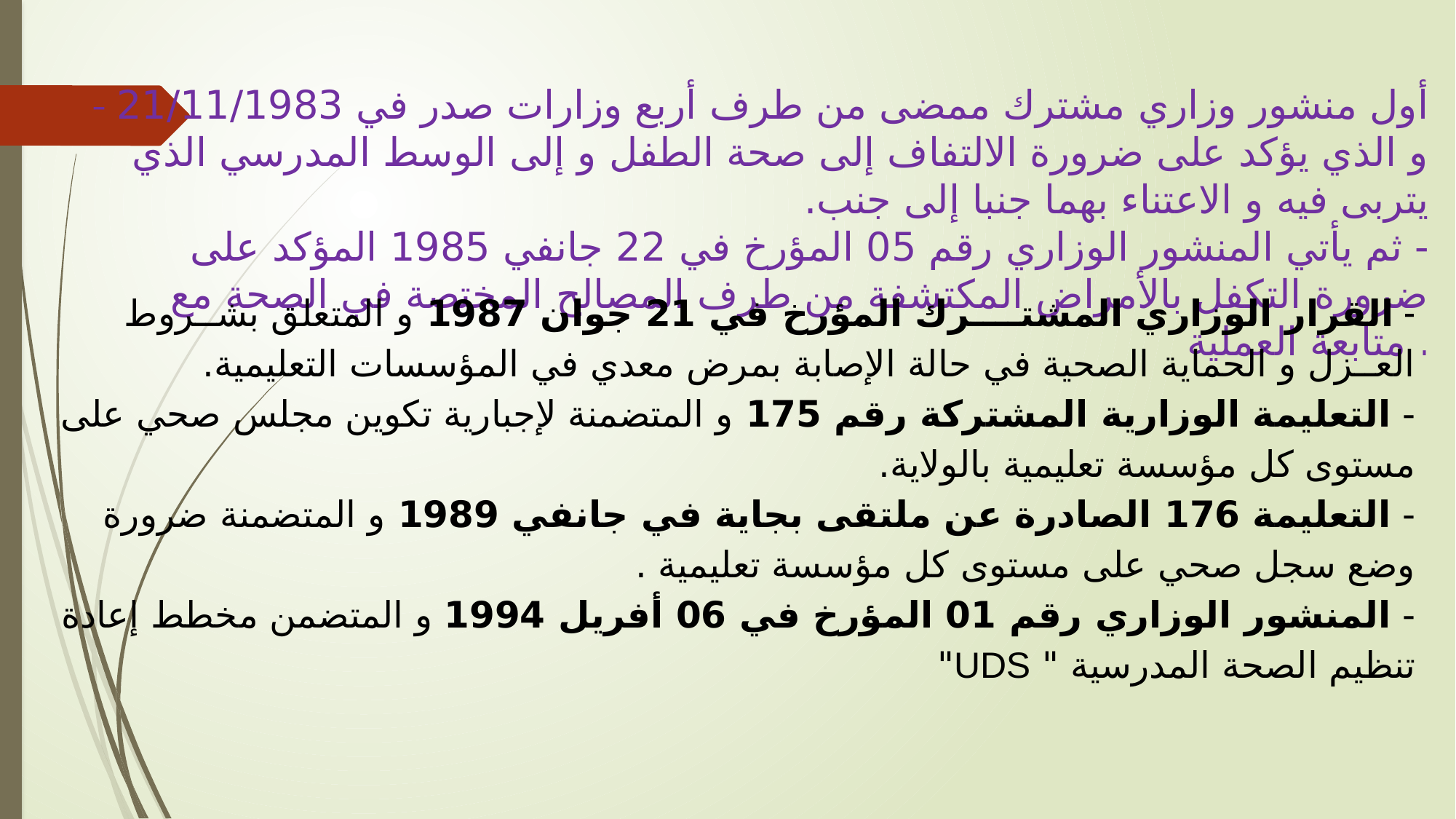

# - أول منشور وزاري مشترك ممضى من طرف أربع وزارات صدر في 21/11/1983 و الذي يؤكد على ضرورة الالتفاف إلى صحة الطفل و إلى الوسط المدرسي الذي يتربى فيه و الاعتناء بهما جنبا إلى جنب. - ثم يأتي المنشور الوزاري رقم 05 المؤرخ في 22 جانفي 1985 المؤكد على ضرورة التكفل بالأمراض المكتشفة من طرف المصالح المختصة في الصحة مع متابعة العملية .
- القرار الوزاري المشتــــرك المؤرخ في 21 جوان 1987 و المتعلق بشــروط العــزل و الحماية الصحية في حالة الإصابة بمرض معدي في المؤسسات التعليمية.
- التعليمة الوزارية المشتركة رقم 175 و المتضمنة لإجبارية تكوين مجلس صحي على مستوى كل مؤسسة تعليمية بالولاية.
- التعليمة 176 الصادرة عن ملتقى بجاية في جانفي 1989 و المتضمنة ضرورة وضع سجل صحي على مستوى كل مؤسسة تعليمية . 
- المنشور الوزاري رقم 01 المؤرخ في 06 أفريل 1994 و المتضمن مخطط إعادة تنظيم الصحة المدرسية " UDS"